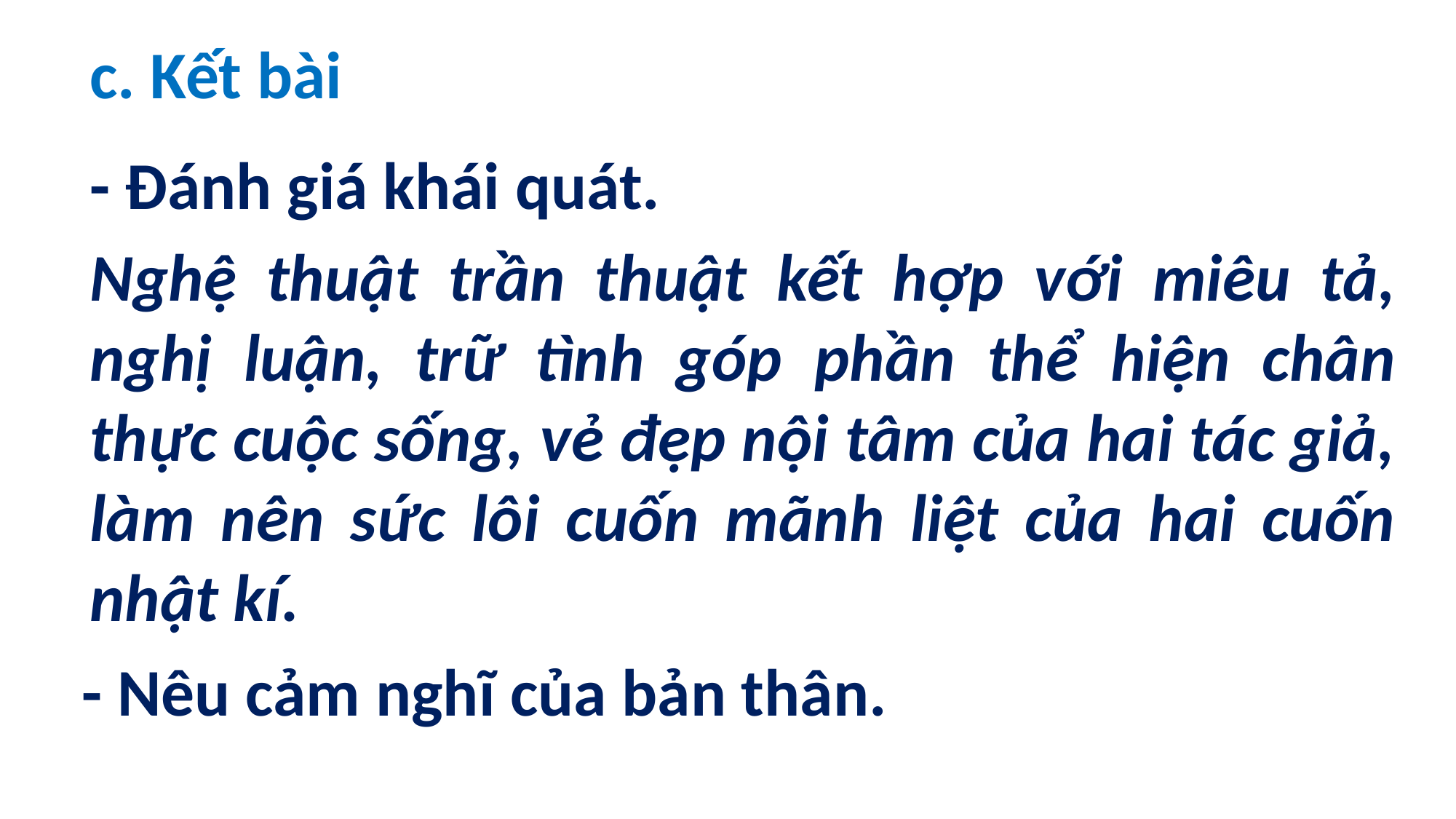

c. Kết bài
- Đánh giá khái quát.
Nghệ thuật trần thuật kết hợp với miêu tả, nghị luận, trữ tình góp phần thể hiện chân thực cuộc sống, vẻ đẹp nội tâm của hai tác giả, làm nên sức lôi cuốn mãnh liệt của hai cuốn nhật kí.
- Nêu cảm nghĩ của bản thân.